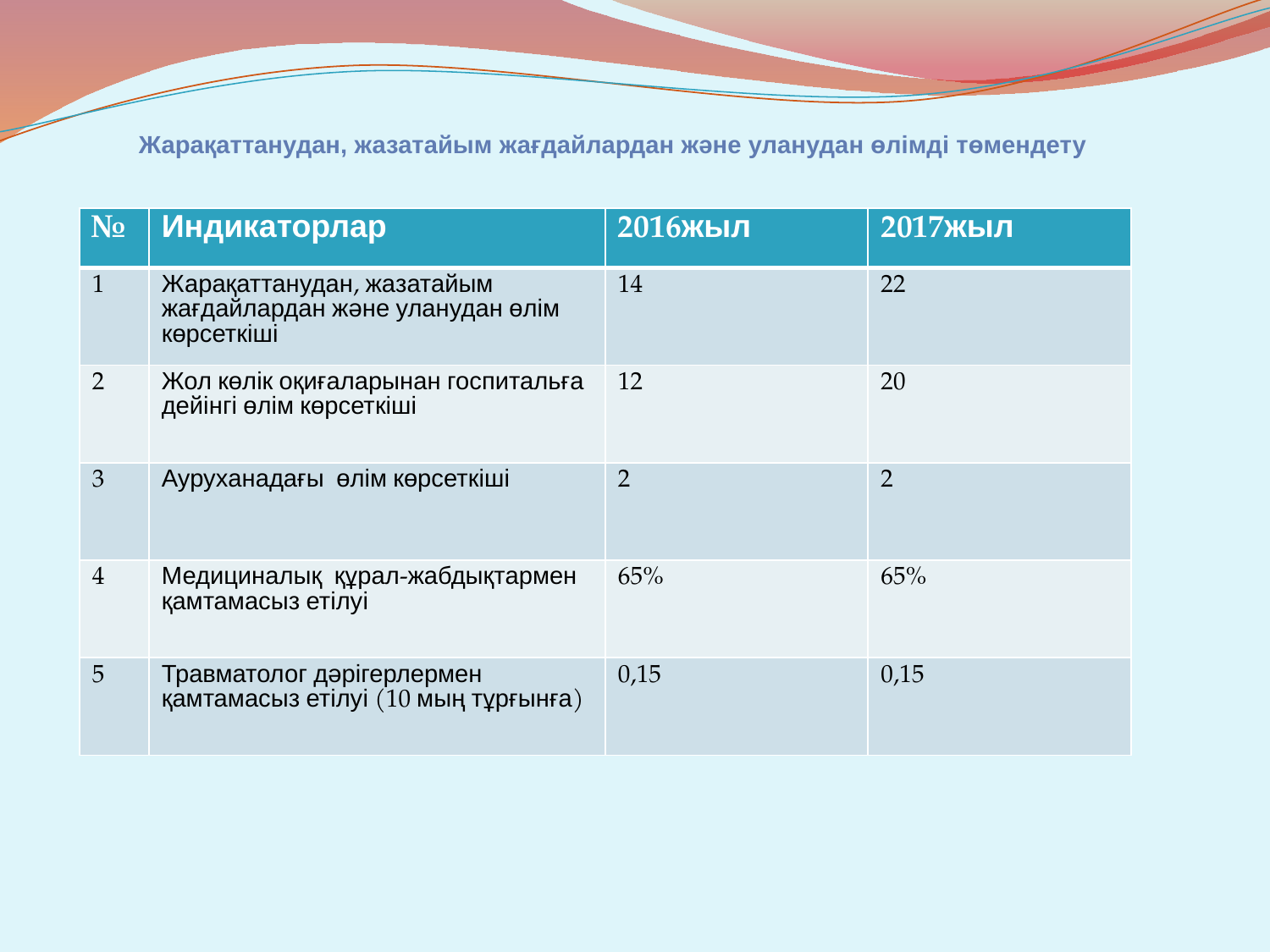

# Жарақаттанудан, жазатайым жағдайлардан және уланудан өлімді төмендету

| № | Индикаторлар | 2016жыл | 2017жыл |
| --- | --- | --- | --- |
| 1 | Жарақаттанудан, жазатайым жағдайлардан және уланудан өлім көрсеткіші | 14 | 22 |
| 2 | Жол көлік оқиғаларынан госпитальға дейінгі өлім көрсеткіші | 12 | 20 |
| 3 | Ауруханадағы өлім көрсеткіші | 2 | 2 |
| 4 | Медициналық құрал-жабдықтармен қамтамасыз етілуі | 65% | 65% |
| 5 | Травматолог дәрігерлермен қамтамасыз етілуі (10 мың тұрғынға) | 0,15 | 0,15 |